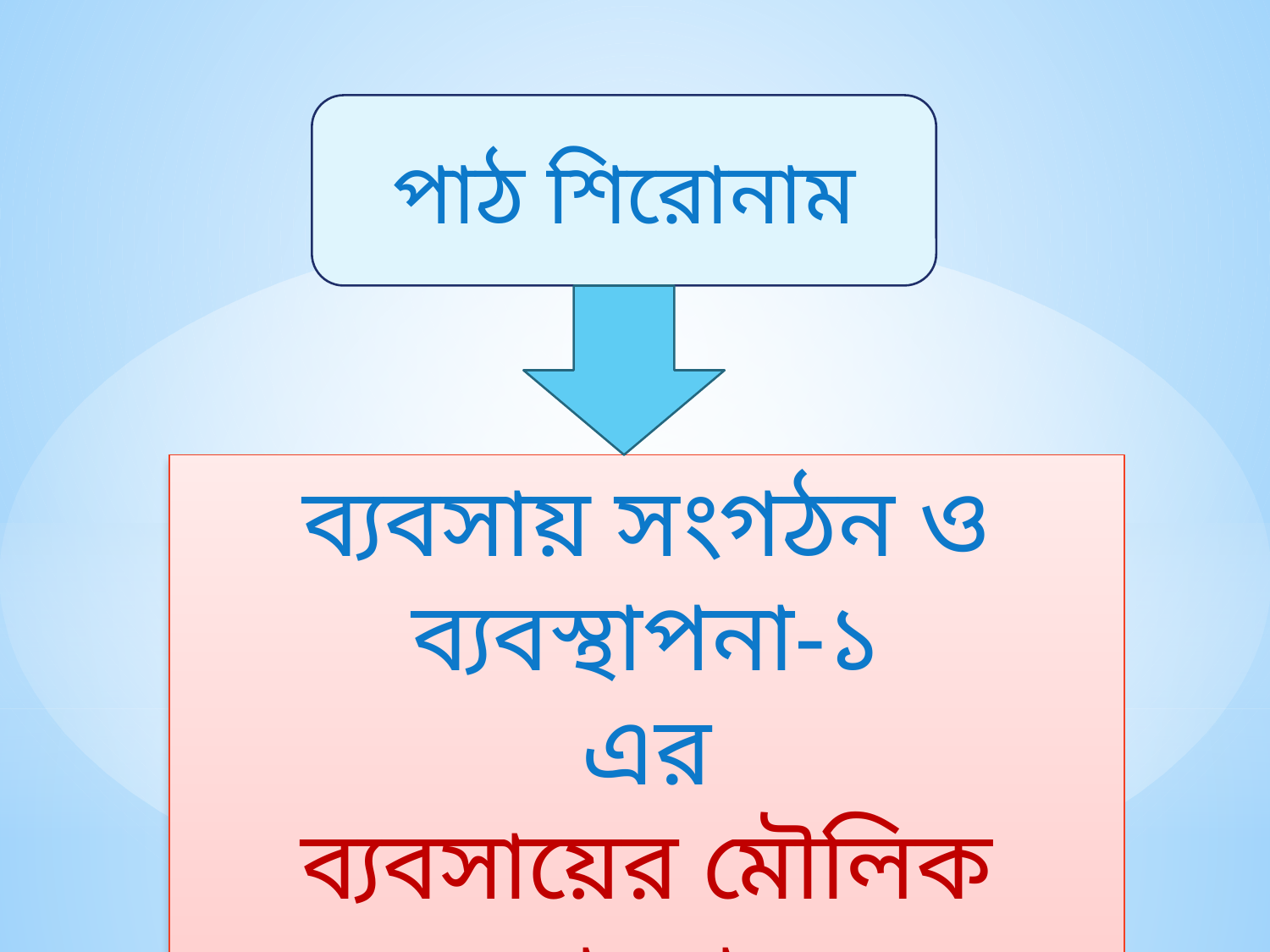

পাঠ শিরোনাম

ব্যবসায় সংগঠন ও ব্যবস্থাপনা-১
এর
ব্যবসায়ের মৌলিক ধারনা।